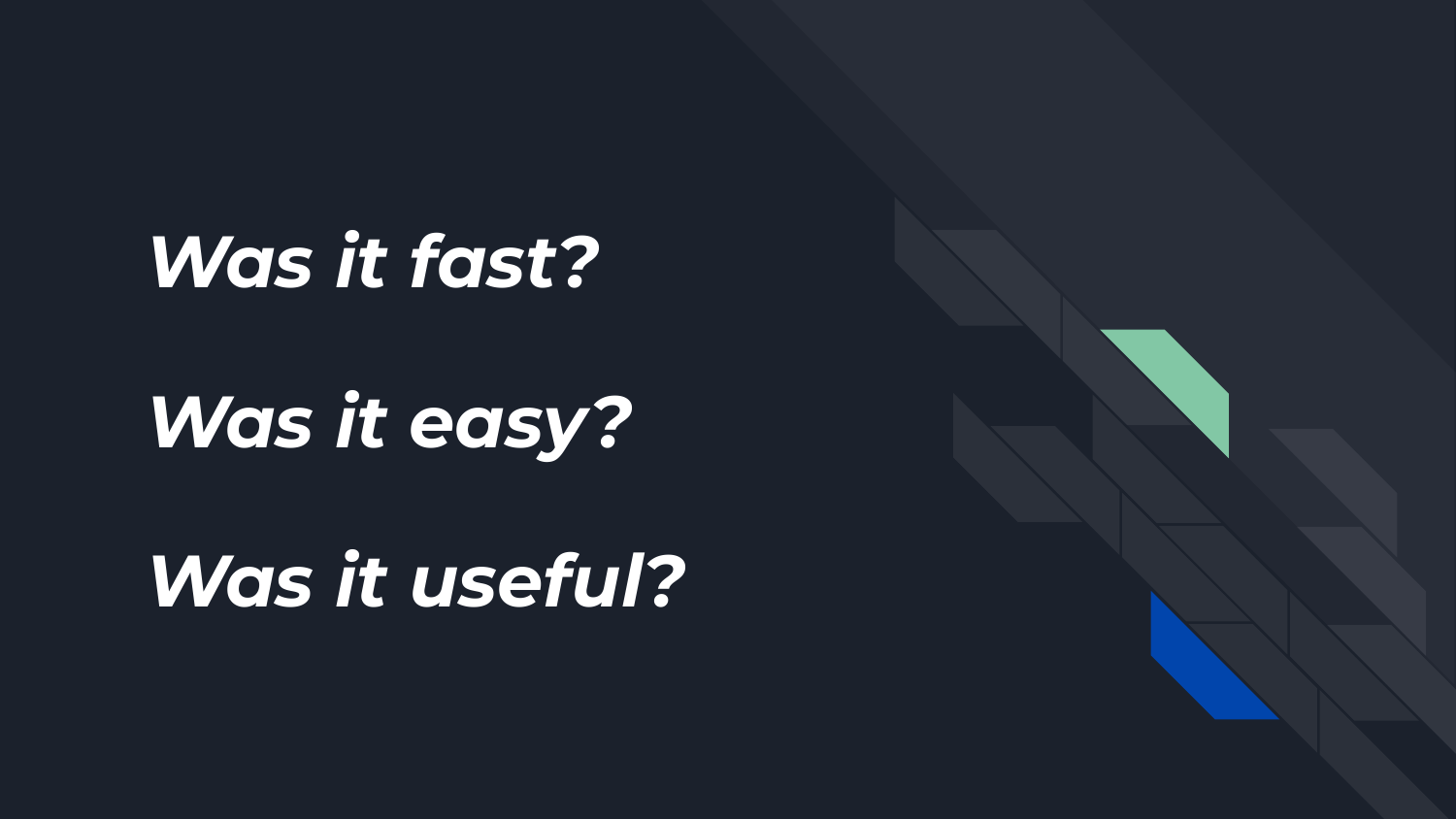

# Was it fast?

Was it easy?

Was it useful?